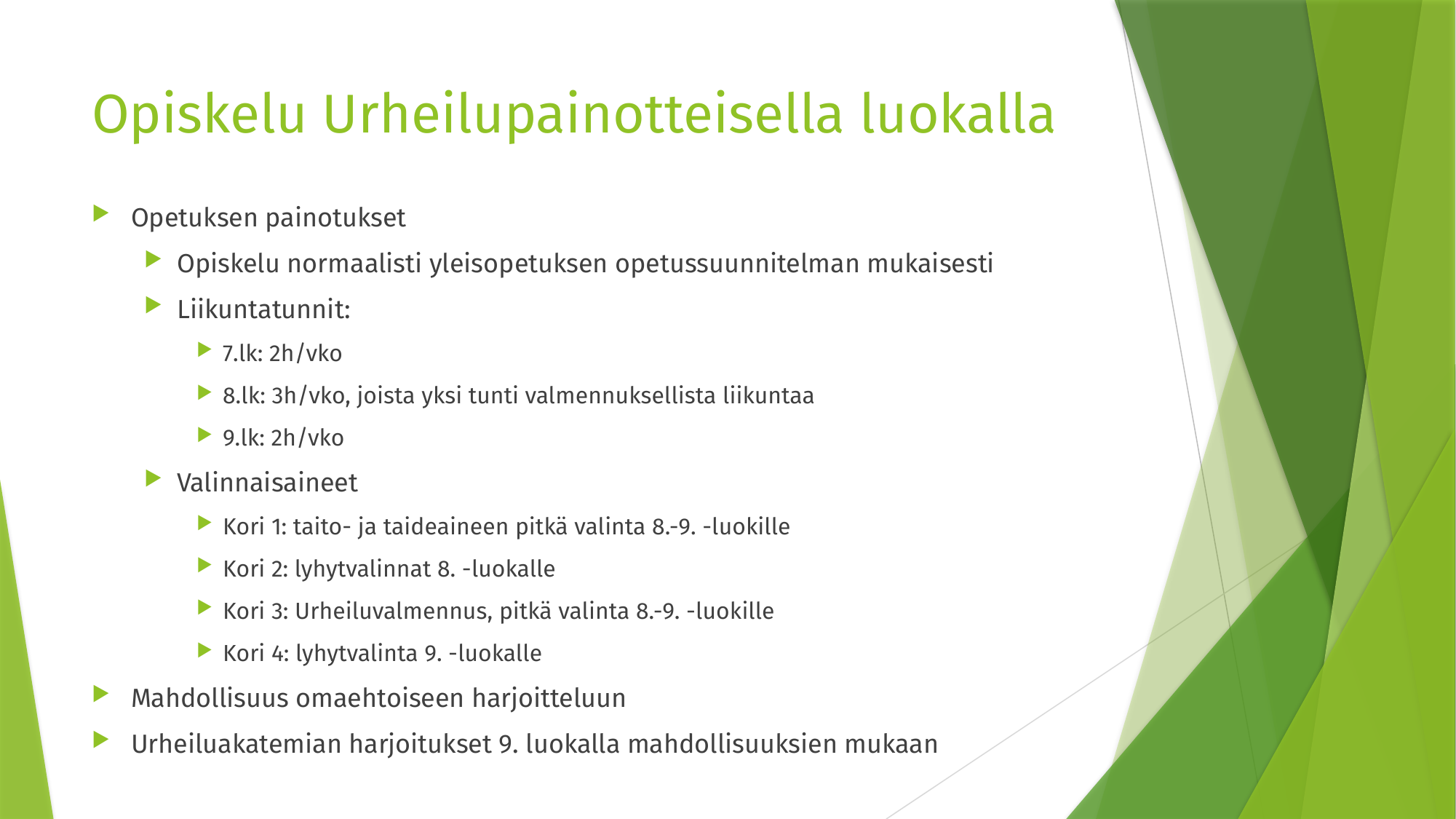

# Opiskelu Urheilupainotteisella luokalla
Opetuksen painotukset
Opiskelu normaalisti yleisopetuksen opetussuunnitelman mukaisesti
Liikuntatunnit:
7.lk: 2h/vko
8.lk: 3h/vko, joista yksi tunti valmennuksellista liikuntaa
9.lk: 2h/vko
Valinnaisaineet
Kori 1: taito- ja taideaineen pitkä valinta 8.-9. -luokille
Kori 2: lyhytvalinnat 8. -luokalle
Kori 3: Urheiluvalmennus, pitkä valinta 8.-9. -luokille
Kori 4: lyhytvalinta 9. -luokalle
Mahdollisuus omaehtoiseen harjoitteluun
Urheiluakatemian harjoitukset 9. luokalla mahdollisuuksien mukaan